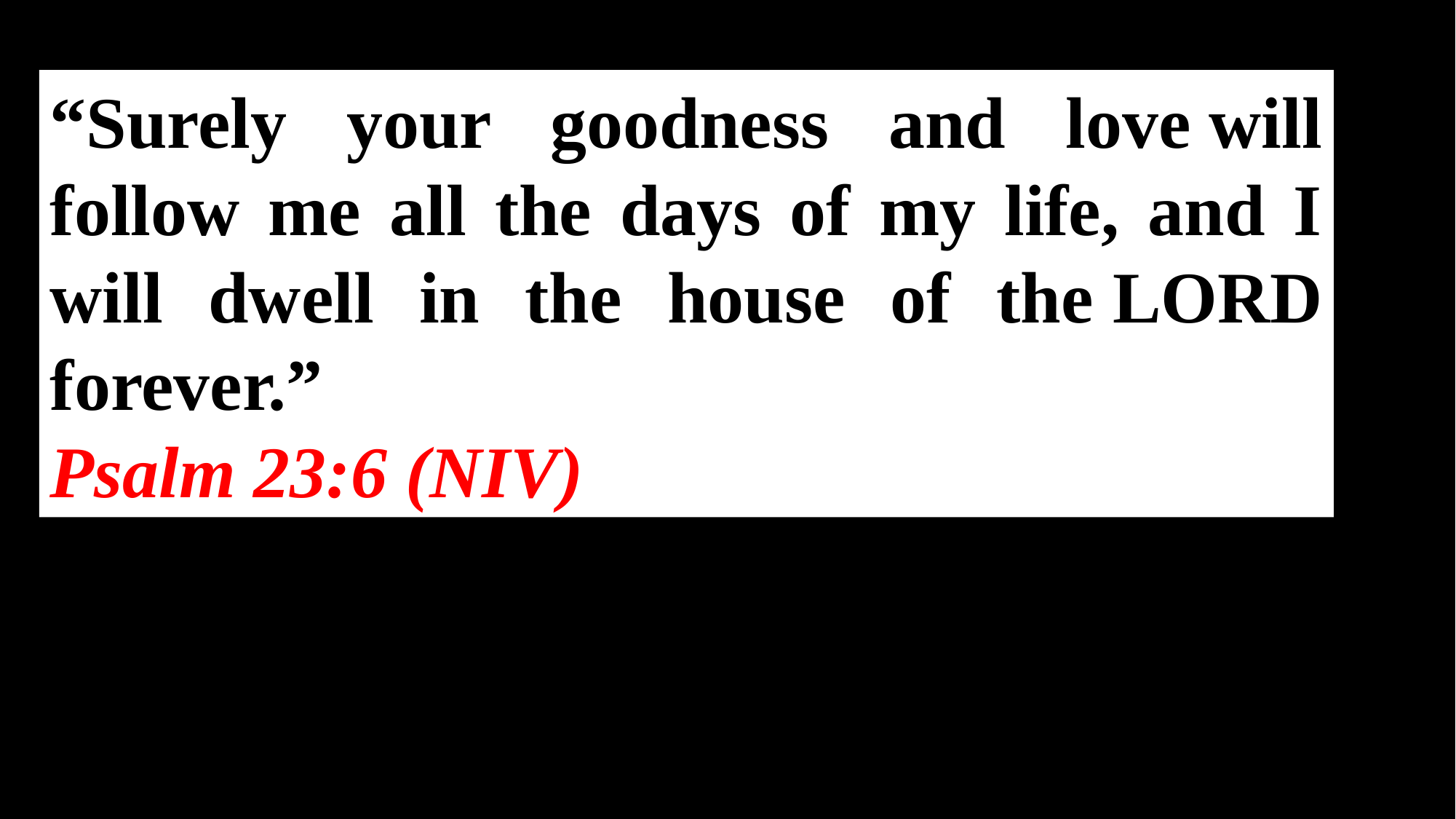

“Surely your goodness and love will follow me all the days of my life, and I will dwell in the house of the Lord forever.”
Psalm 23:6 (NIV)